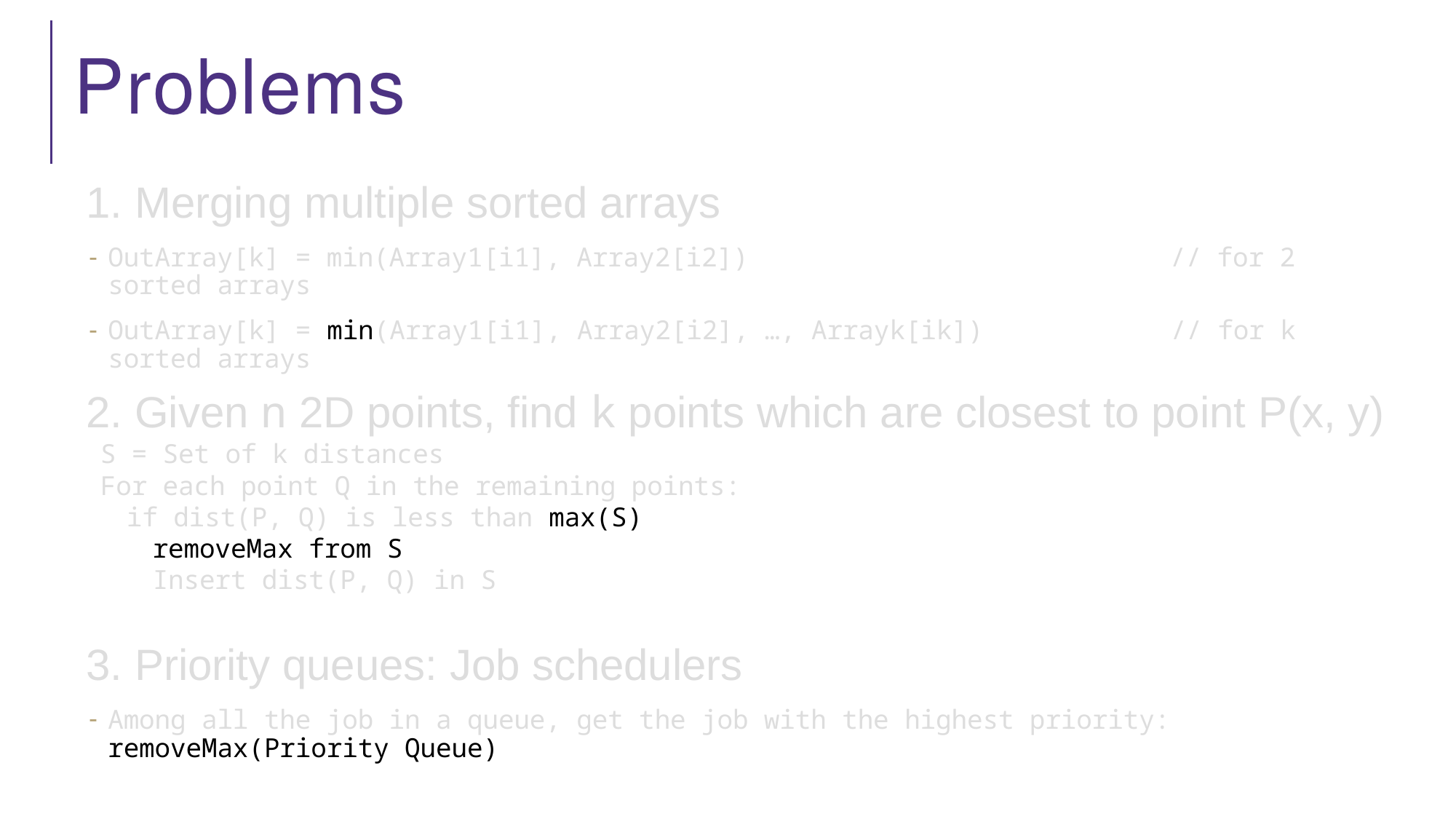

# Problems
1. Merging multiple sorted arrays
OutArray[k] = min(Array1[i1], Array2[i2])                           // for 2 sorted arrays
OutArray[k] = min(Array1[i1], Array2[i2], …, Arrayk[ik])            // for k sorted arrays
2. Given n 2D points, find k points which are closest to point P(x, y)
S = Set of k distances
For each point Q in the remaining points:
if dist(P, Q) is less than max(S)
removeMax from S
Insert dist(P, Q) in S

3. Priority queues: Job schedulers
Among all the job in a queue, get the job with the highest priority: removeMax(Priority Queue)
3